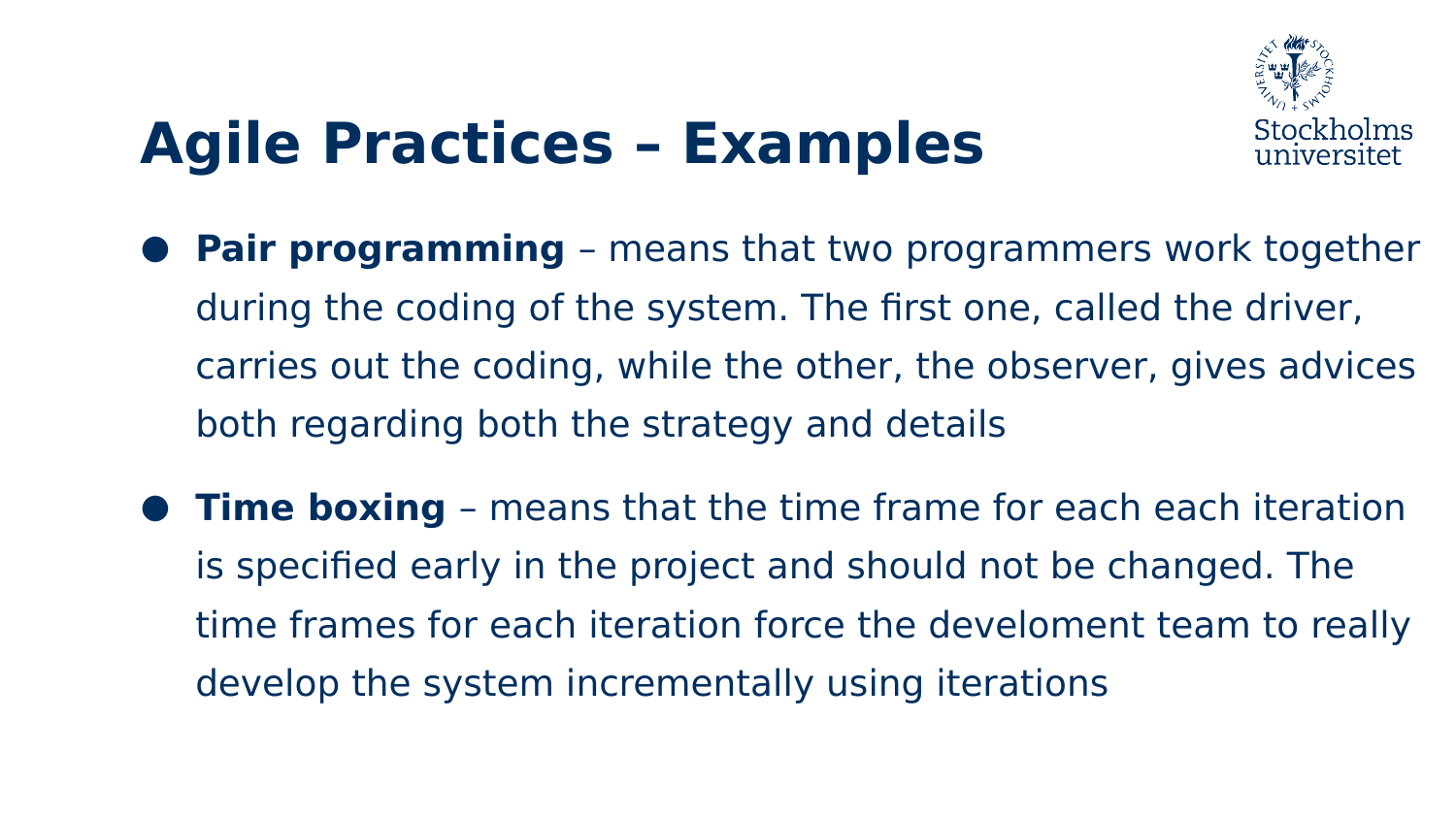

# Agile Practices – Examples
Pair programming – means that two programmers work together during the coding of the system. The first one, called the driver, carries out the coding, while the other, the observer, gives advices both regarding both the strategy and details
Time boxing – means that the time frame for each each iteration is specified early in the project and should not be changed. The time frames for each iteration force the develoment team to really develop the system incrementally using iterations